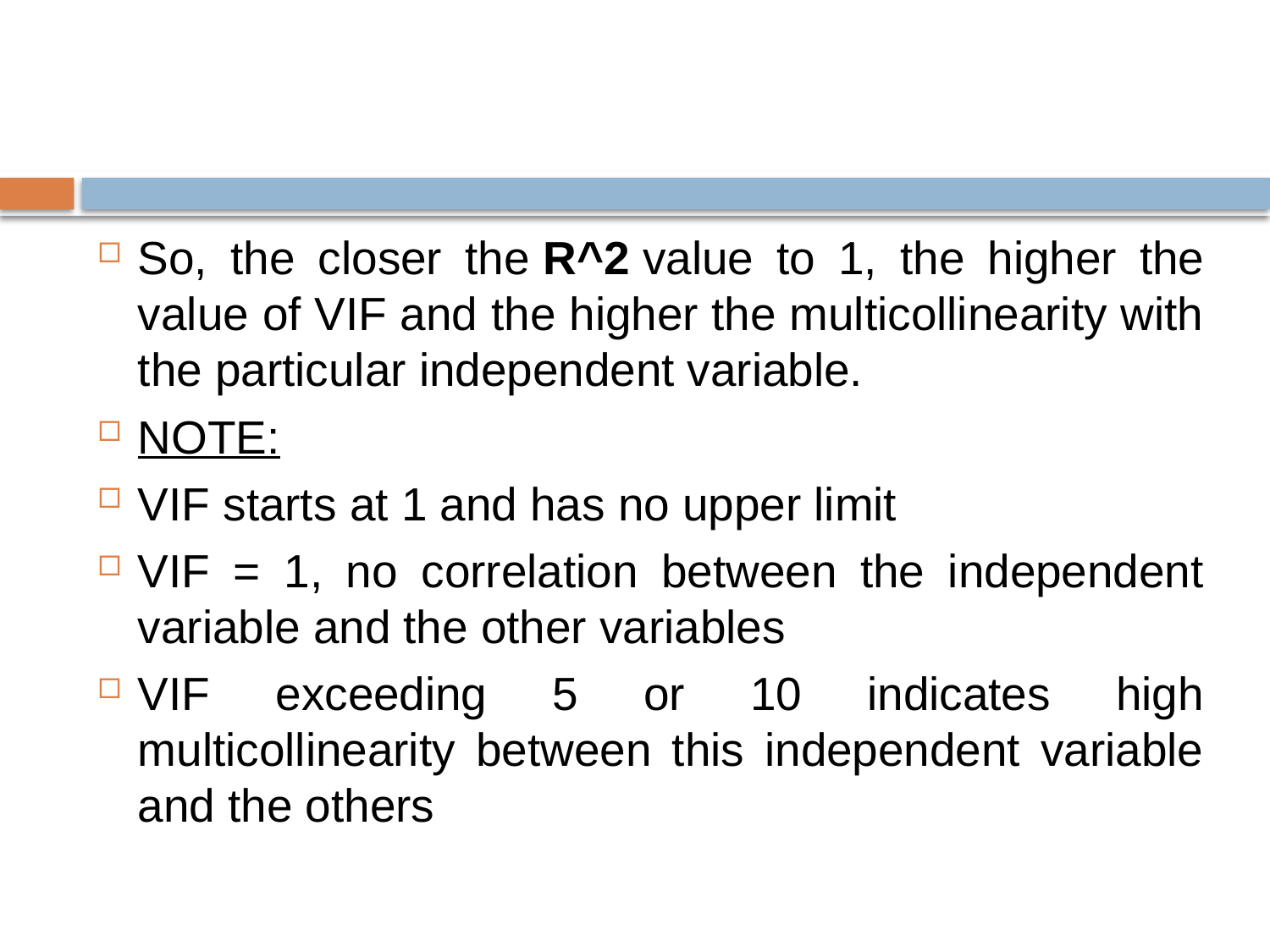

So, the closer the R^2 value to 1, the higher the value of VIF and the higher the multicollinearity with the particular independent variable.
NOTE:
VIF starts at 1 and has no upper limit
VIF = 1, no correlation between the independent variable and the other variables
VIF exceeding 5 or 10 indicates high multicollinearity between this independent variable and the others